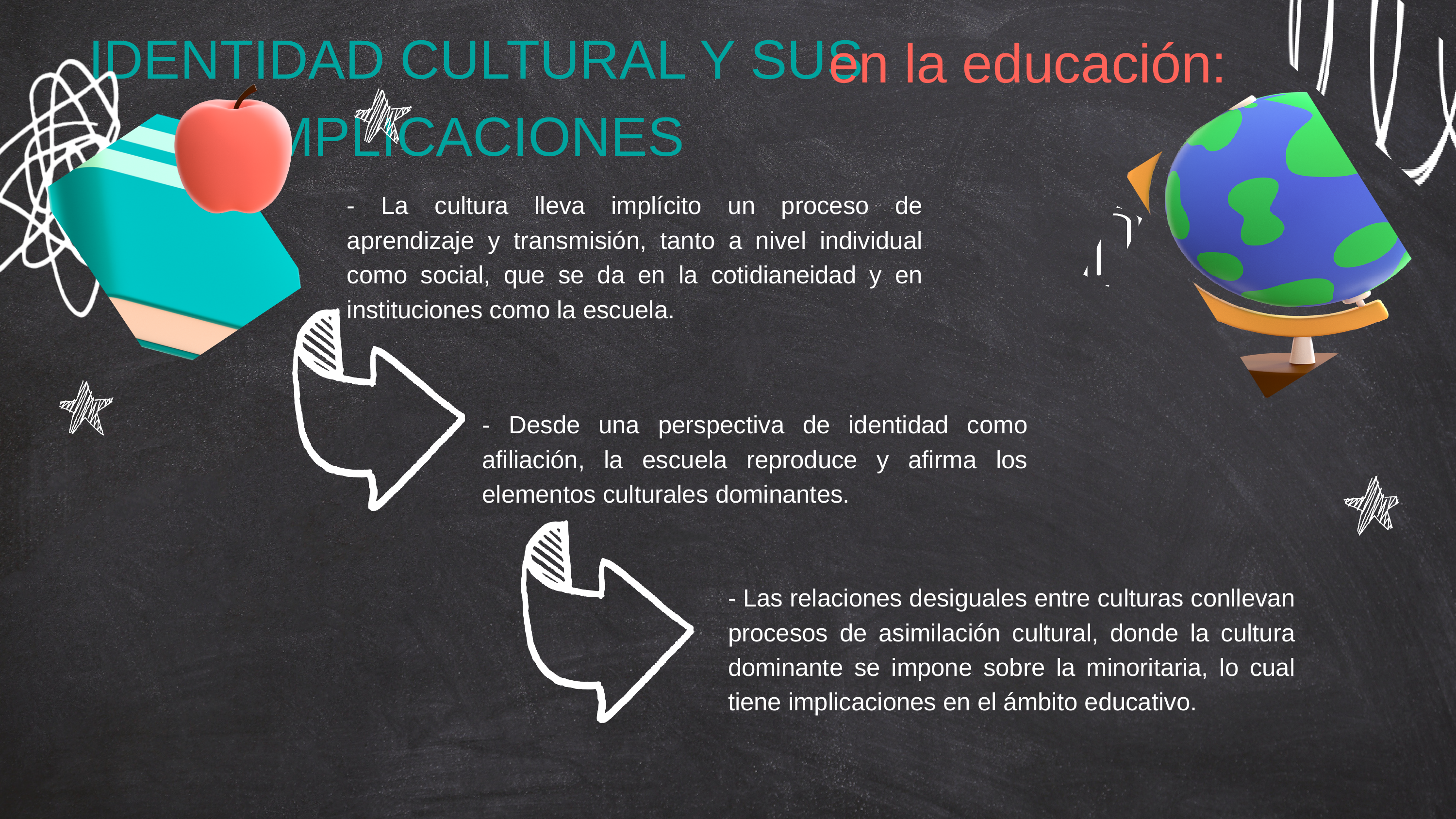

IDENTIDAD CULTURAL Y SUS IMPLICACIONES
en la educación:

- La cultura lleva implícito un proceso de aprendizaje y transmisión, tanto a nivel individual como social, que se da en la cotidianeidad y en instituciones como la escuela.

- Desde una perspectiva de identidad como afiliación, la escuela reproduce y afirma los elementos culturales dominantes.

- Las relaciones desiguales entre culturas conllevan procesos de asimilación cultural, donde la cultura dominante se impone sobre la minoritaria, lo cual tiene implicaciones en el ámbito educativo.